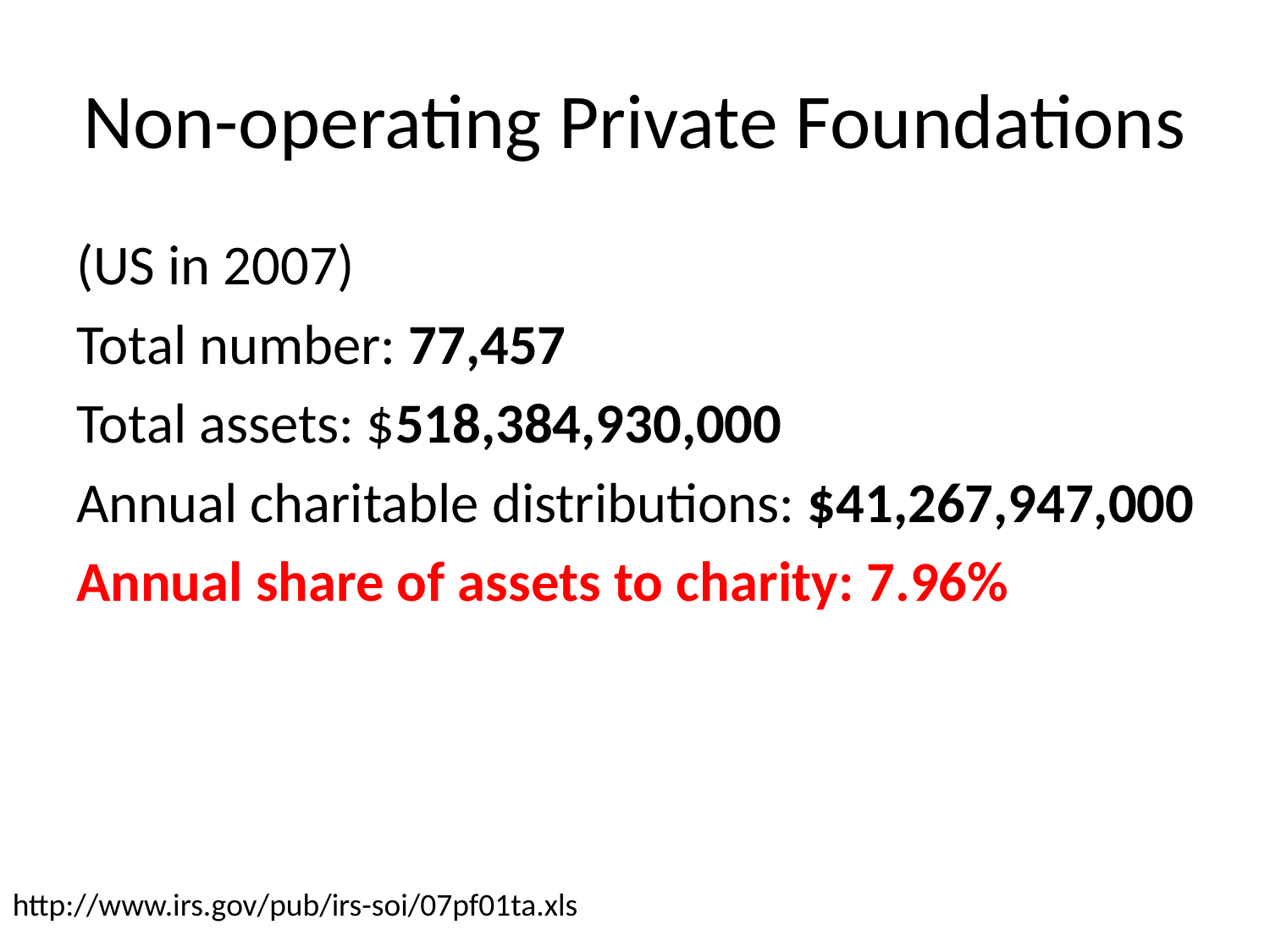

# Non-operating Private Foundations
(US in 2007)
Total number: 77,457
Total assets: $518,384,930,000
Annual charitable distributions: $41,267,947,000
Annual share of assets to charity: 7.96%

http://www.irs.gov/pub/irs-soi/07pf01ta.xls